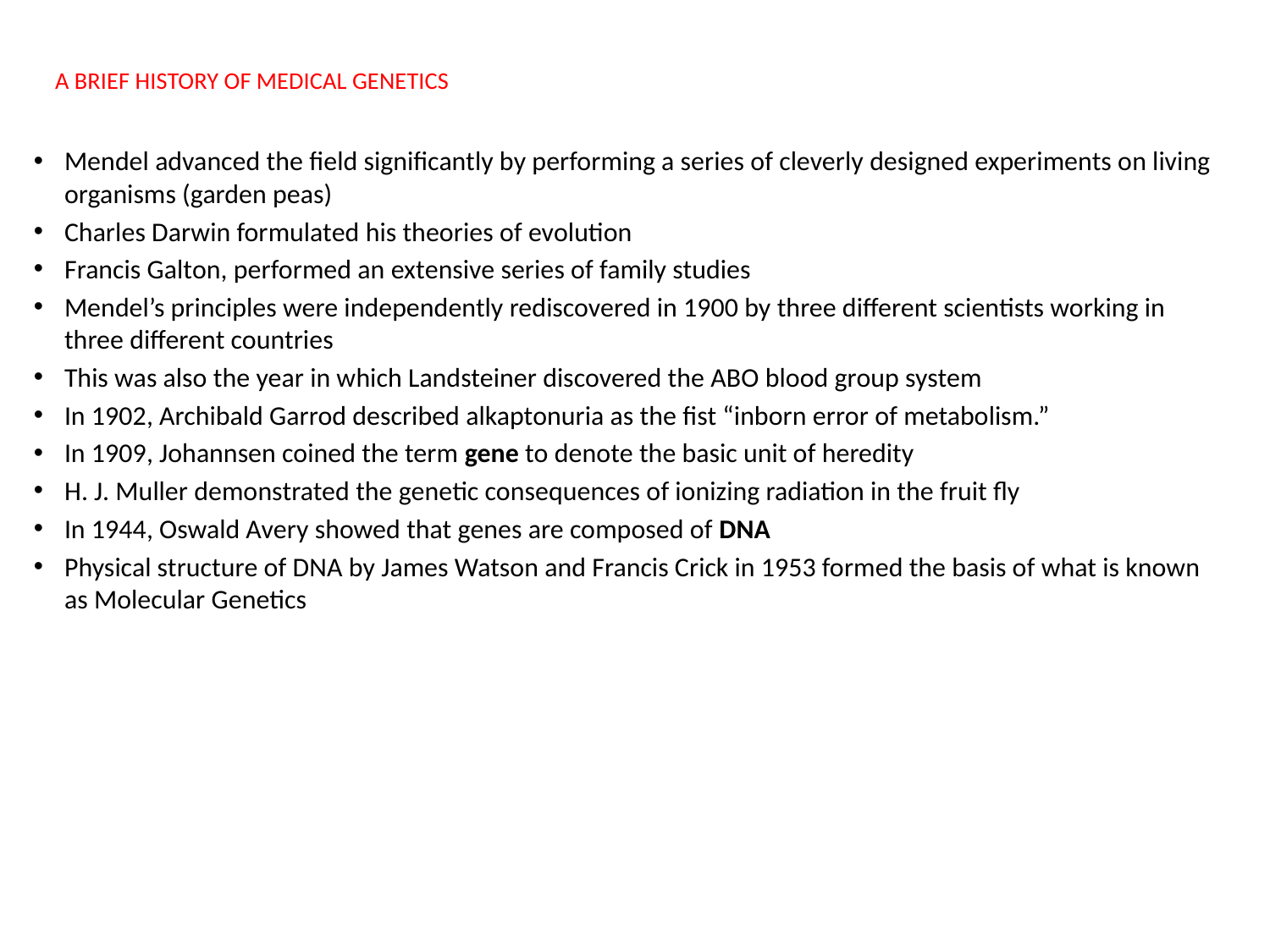

# A BRIEF HISTORY OF MEDICAL GENETICS
Mendel advanced the field significantly by performing a series of cleverly designed experiments on living organisms (garden peas)
Charles Darwin formulated his theories of evolution
Francis Galton, performed an extensive series of family studies
Mendel’s principles were independently rediscovered in 1900 by three different scientists working in three different countries
This was also the year in which Landsteiner discovered the ABO blood group system
In 1902, Archibald Garrod described alkaptonuria as the fist “inborn error of metabolism.”
In 1909, Johannsen coined the term gene to denote the basic unit of heredity
H. J. Muller demonstrated the genetic consequences of ionizing radiation in the fruit fly
In 1944, Oswald Avery showed that genes are composed of DNA
Physical structure of DNA by James Watson and Francis Crick in 1953 formed the basis of what is known as Molecular Genetics